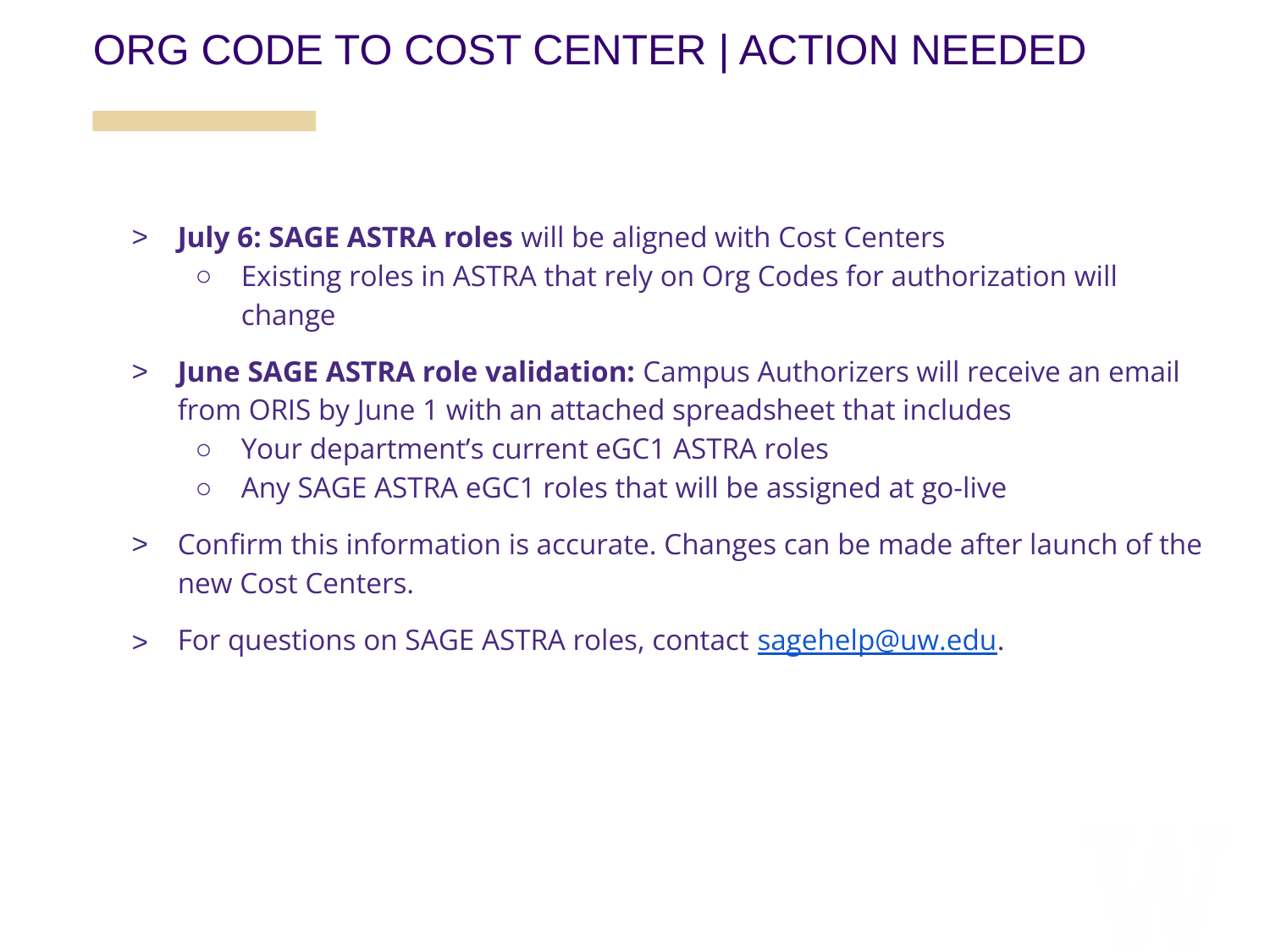

ORG CODE TO COST CENTER | ACTION NEEDED
July 6: SAGE ASTRA roles will be aligned with Cost Centers
Existing roles in ASTRA that rely on Org Codes for authorization will change
June SAGE ASTRA role validation: Campus Authorizers will receive an email from ORIS by June 1 with an attached spreadsheet that includes
Your department’s current eGC1 ASTRA roles
Any SAGE ASTRA eGC1 roles that will be assigned at go-live
Confirm this information is accurate. Changes can be made after launch of the new Cost Centers.
For questions on SAGE ASTRA roles, contact sagehelp@uw.edu.